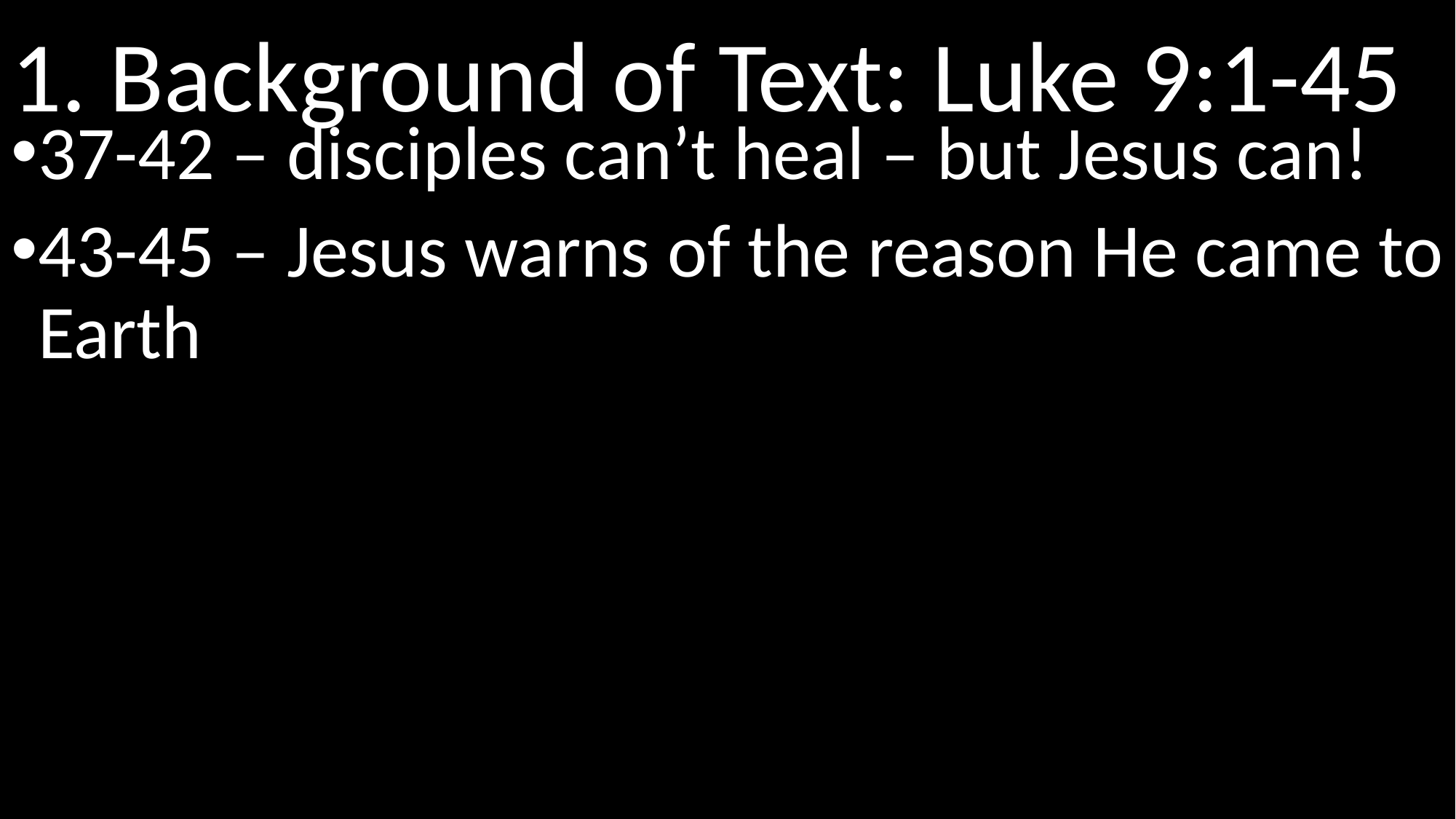

# 1. Background of Text: Luke 9:1-45
37-42 – disciples can’t heal – but Jesus can!
43-45 – Jesus warns of the reason He came to Earth